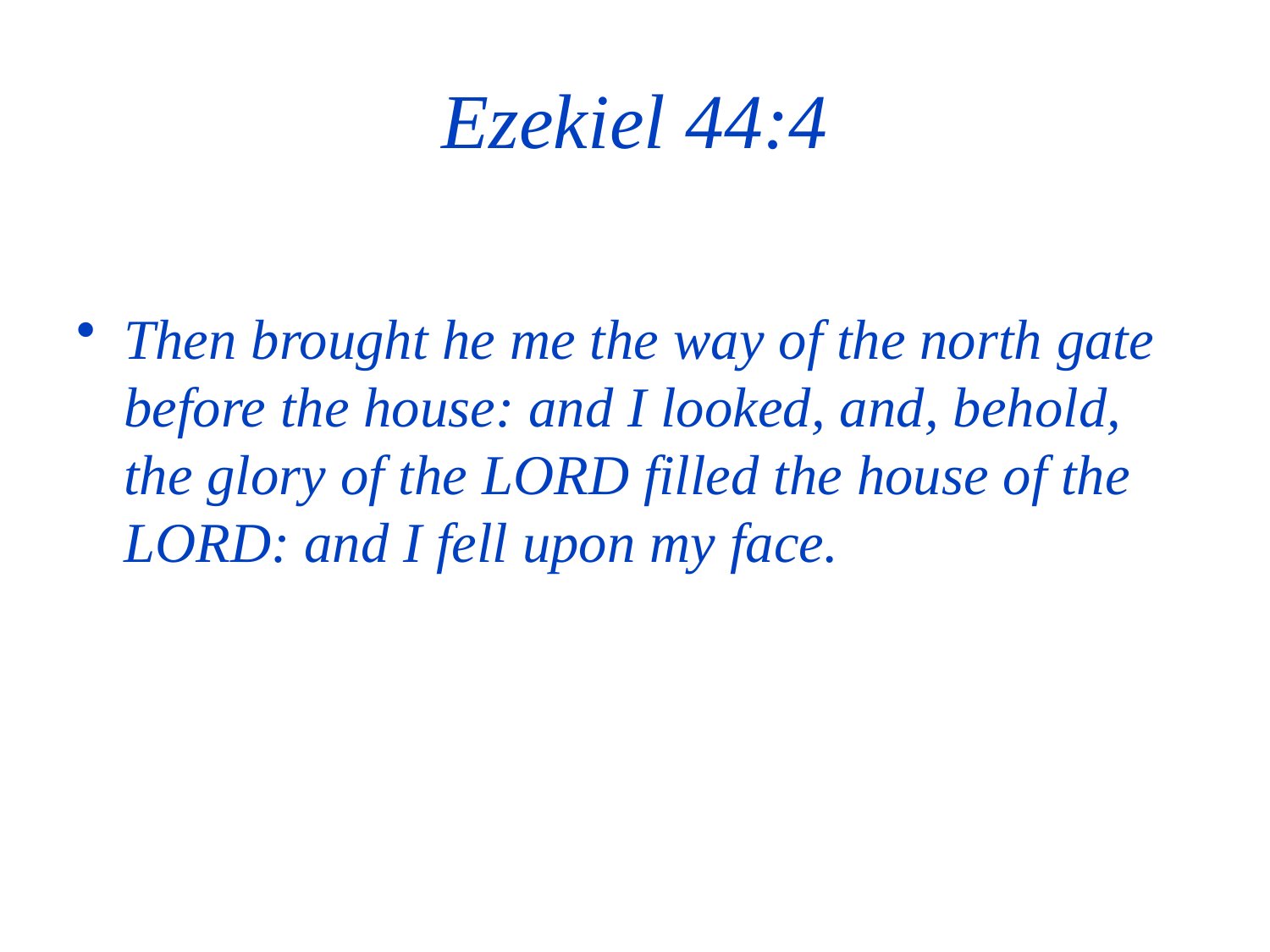

# Ezekiel 44:4
Then brought he me the way of the north gate before the house: and I looked, and, behold, the glory of the LORD filled the house of the LORD: and I fell upon my face.